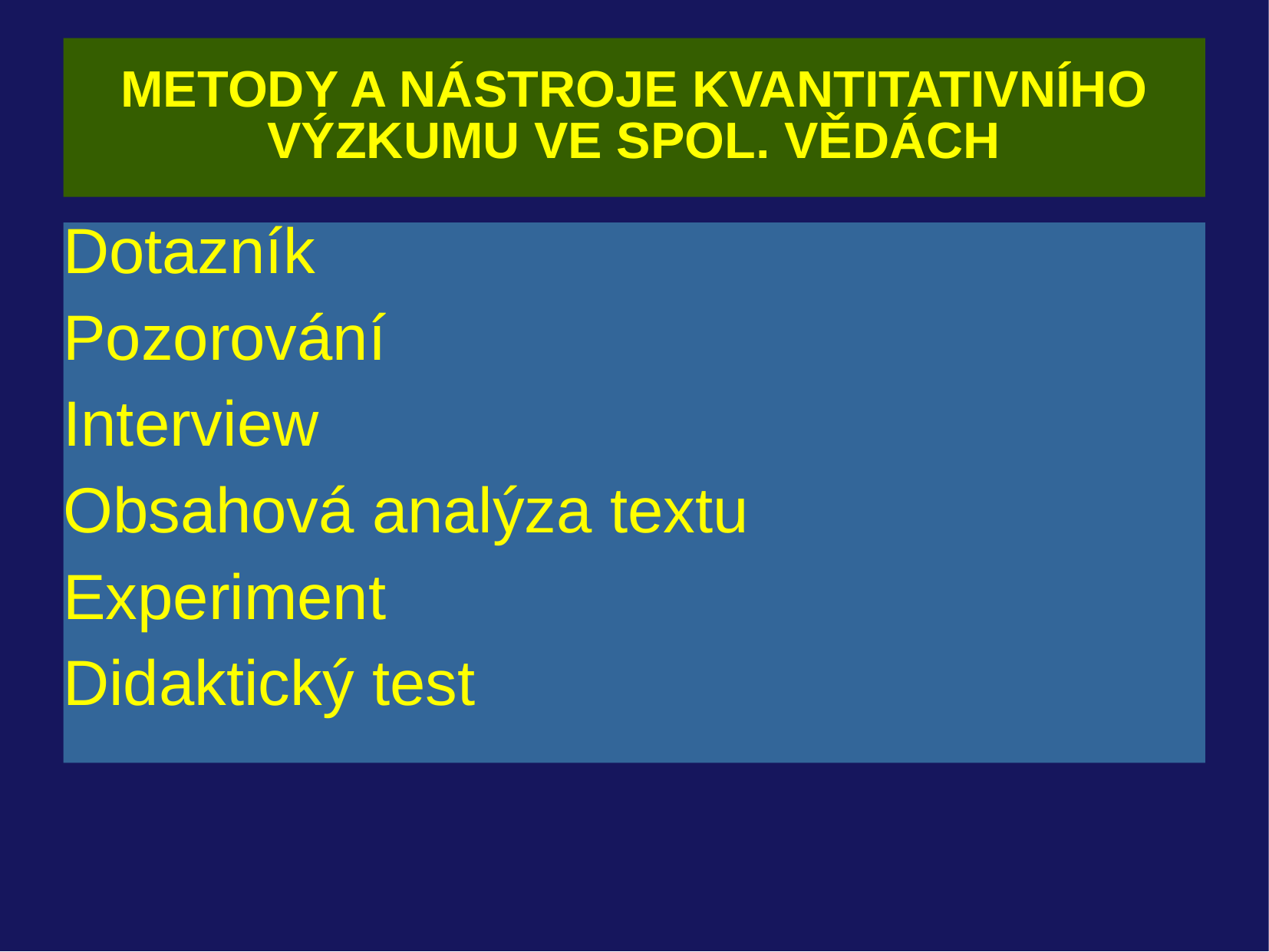

# METODY A NÁSTROJE KVANTITATIVNÍHO VÝZKUMU VE SPOL. VĚDÁCH
Dotazník
Pozorování
Interview
Obsahová analýza textu
Experiment
Didaktický test